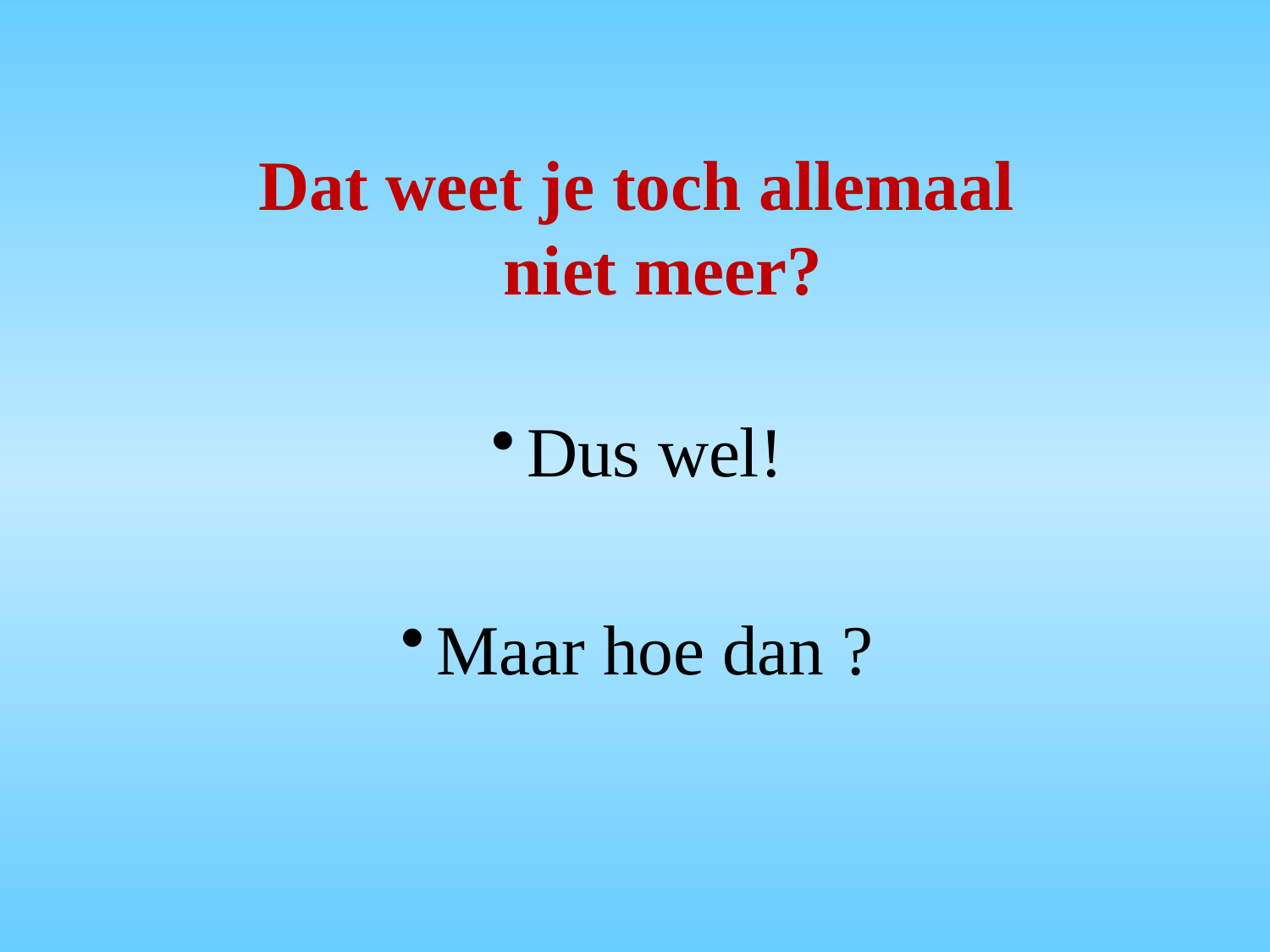

# Dat weet je toch allemaal niet meer?

Dus wel!

Maar hoe dan ?